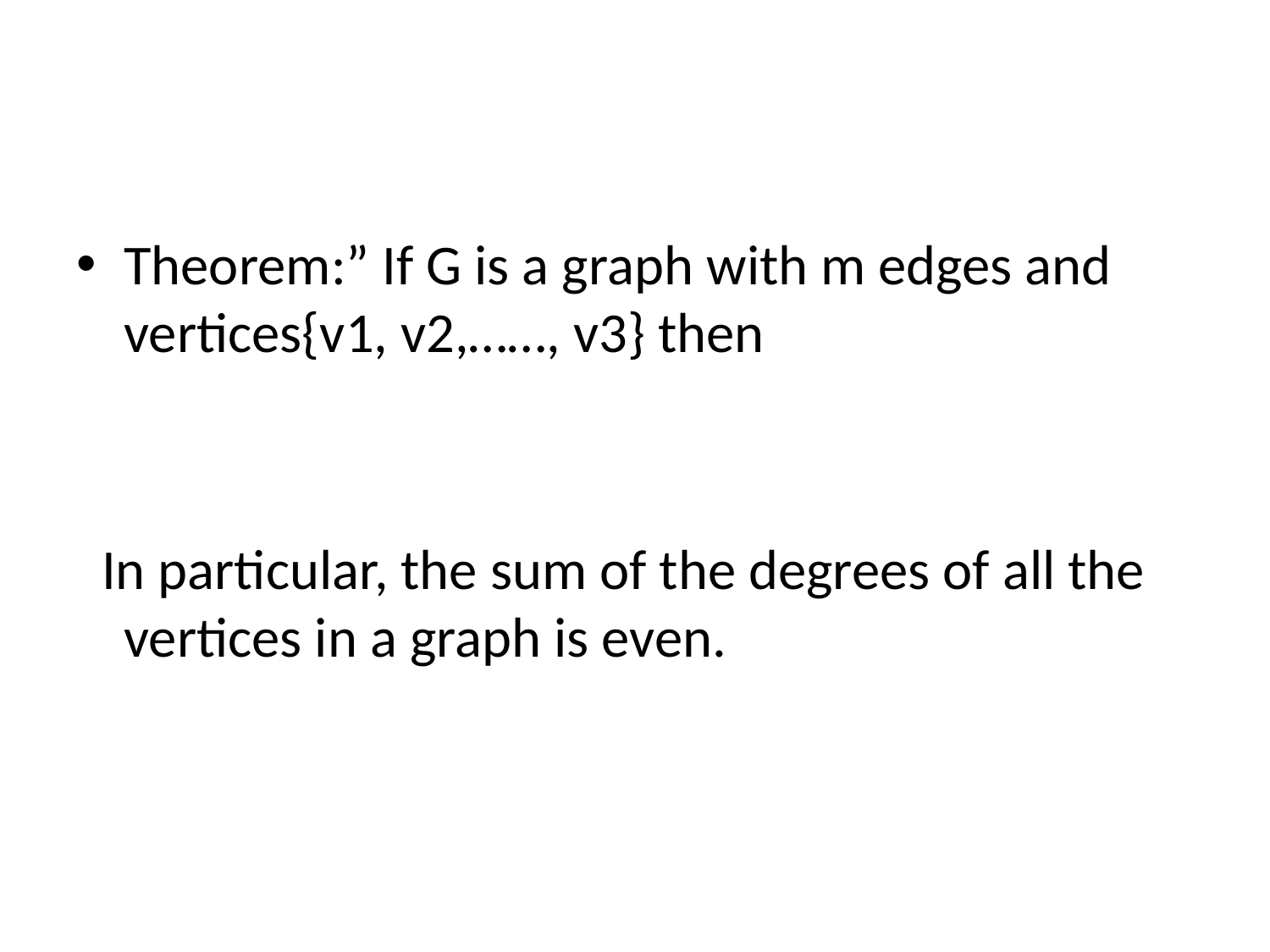

#
Theorem:” If G is a graph with m edges and vertices{v1, v2,……, v3} then

  In particular, the sum of the degrees of all the vertices in a graph is even.